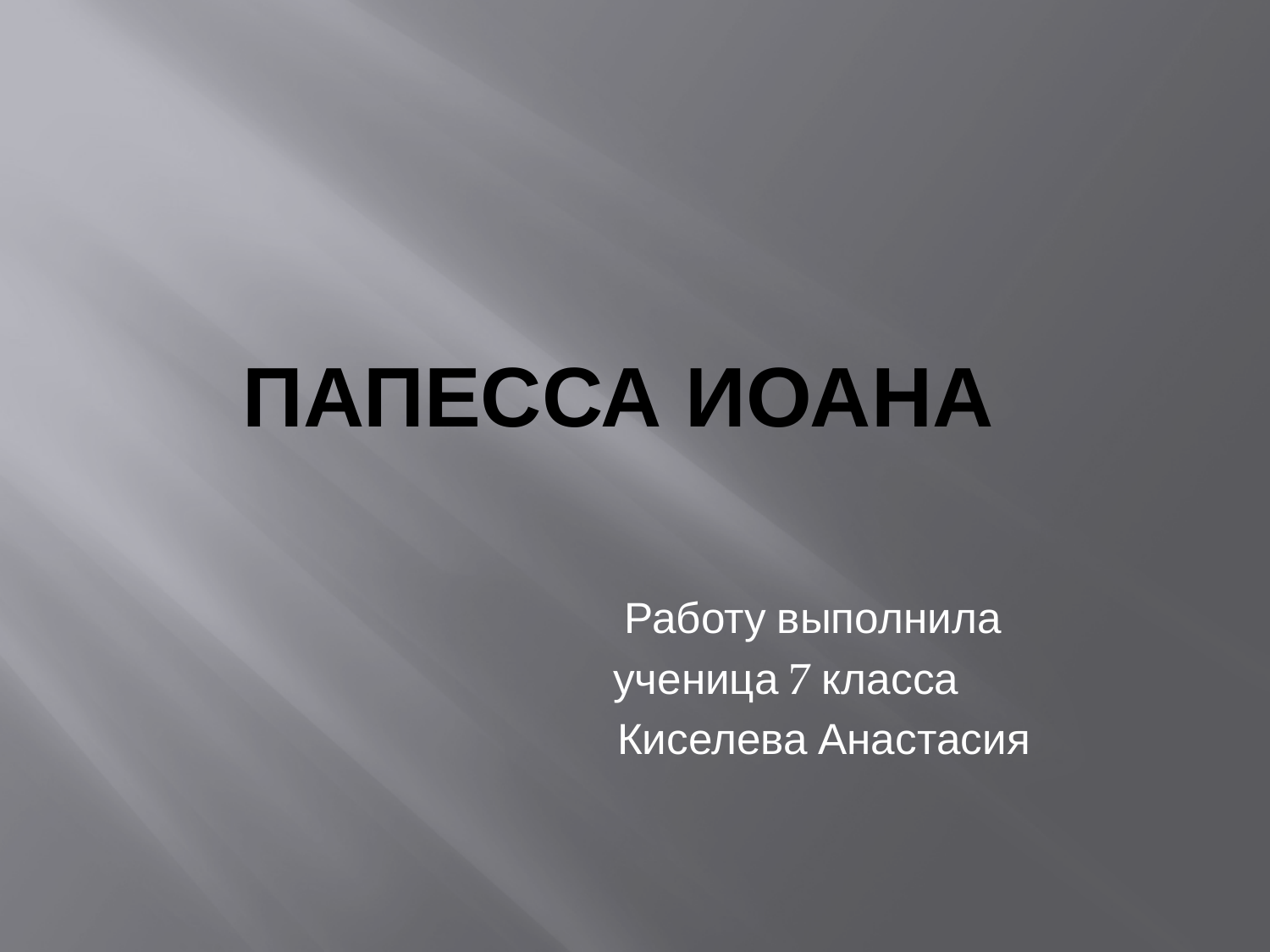

# Папесса Иоана

                                  Работу выполнила
                               ученица 7 класса
                                    Киселева Анастасия